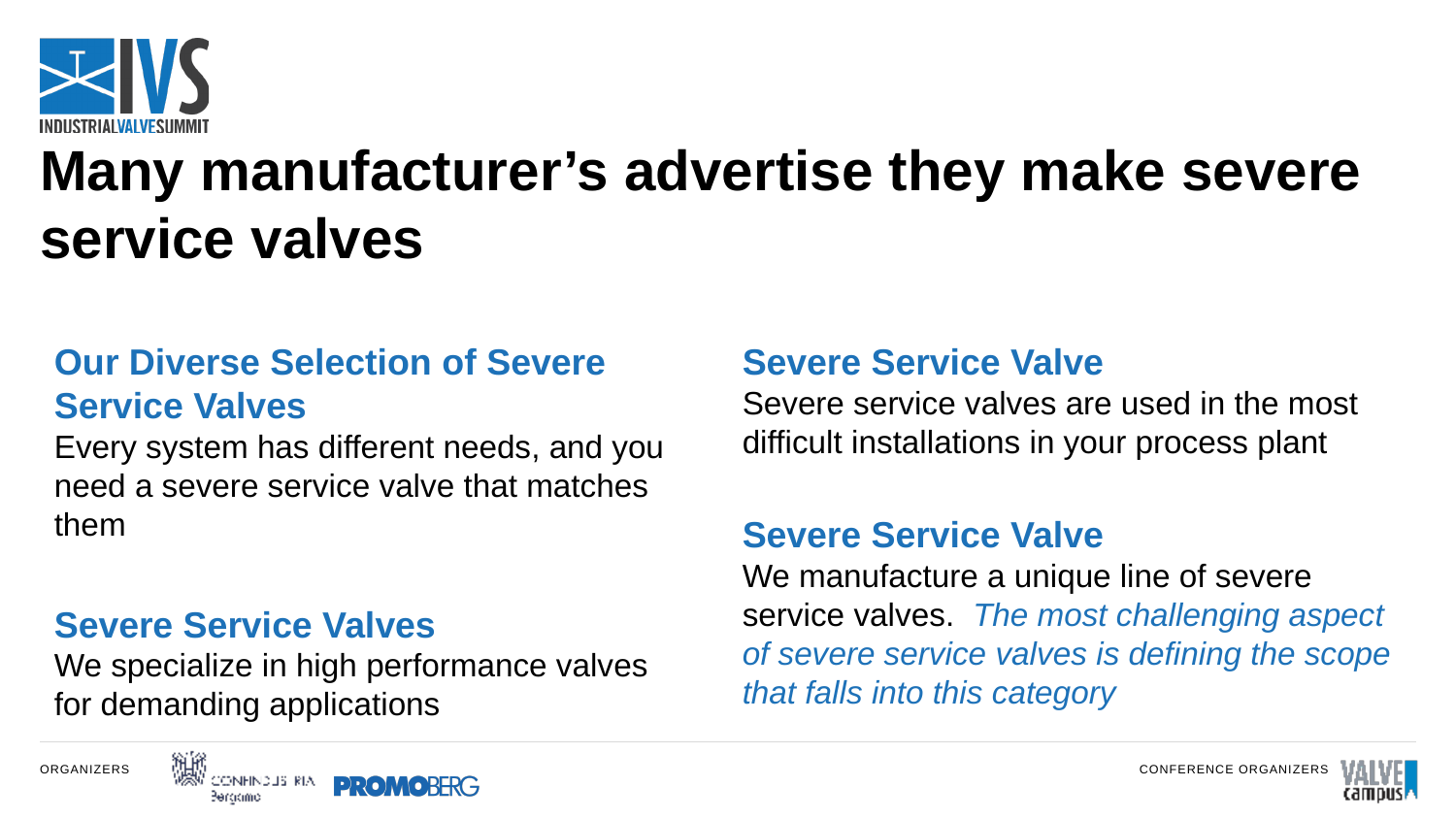

# Many manufacturer’s advertise they make severe service valves
Our Diverse Selection of Severe Service Valves
Every system has different needs, and you need a severe service valve that matches them
Severe Service Valve
Severe service valves are used in the most difficult installations in your process plant
Severe Service Valve
We manufacture a unique line of severe service valves.  The most challenging aspect of severe service valves is defining the scope that falls into this category
Severe Service Valves
We specialize in high performance valves for demanding applications